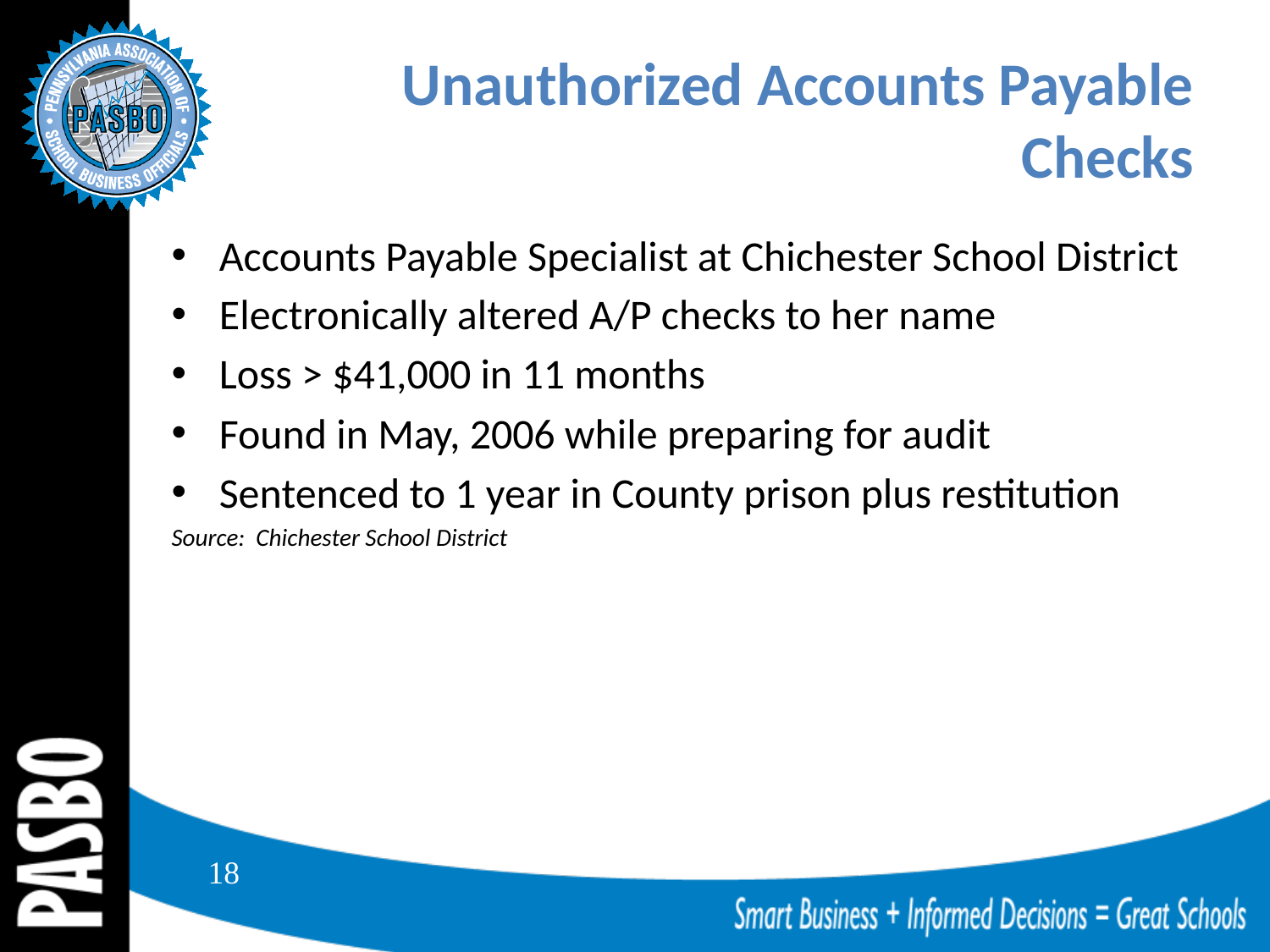

# Unauthorized Accounts Payable Checks
Accounts Payable Specialist at Chichester School District
Electronically altered A/P checks to her name
Loss > $41,000 in 11 months
Found in May, 2006 while preparing for audit
Sentenced to 1 year in County prison plus restitution
Source:  Chichester School District
18